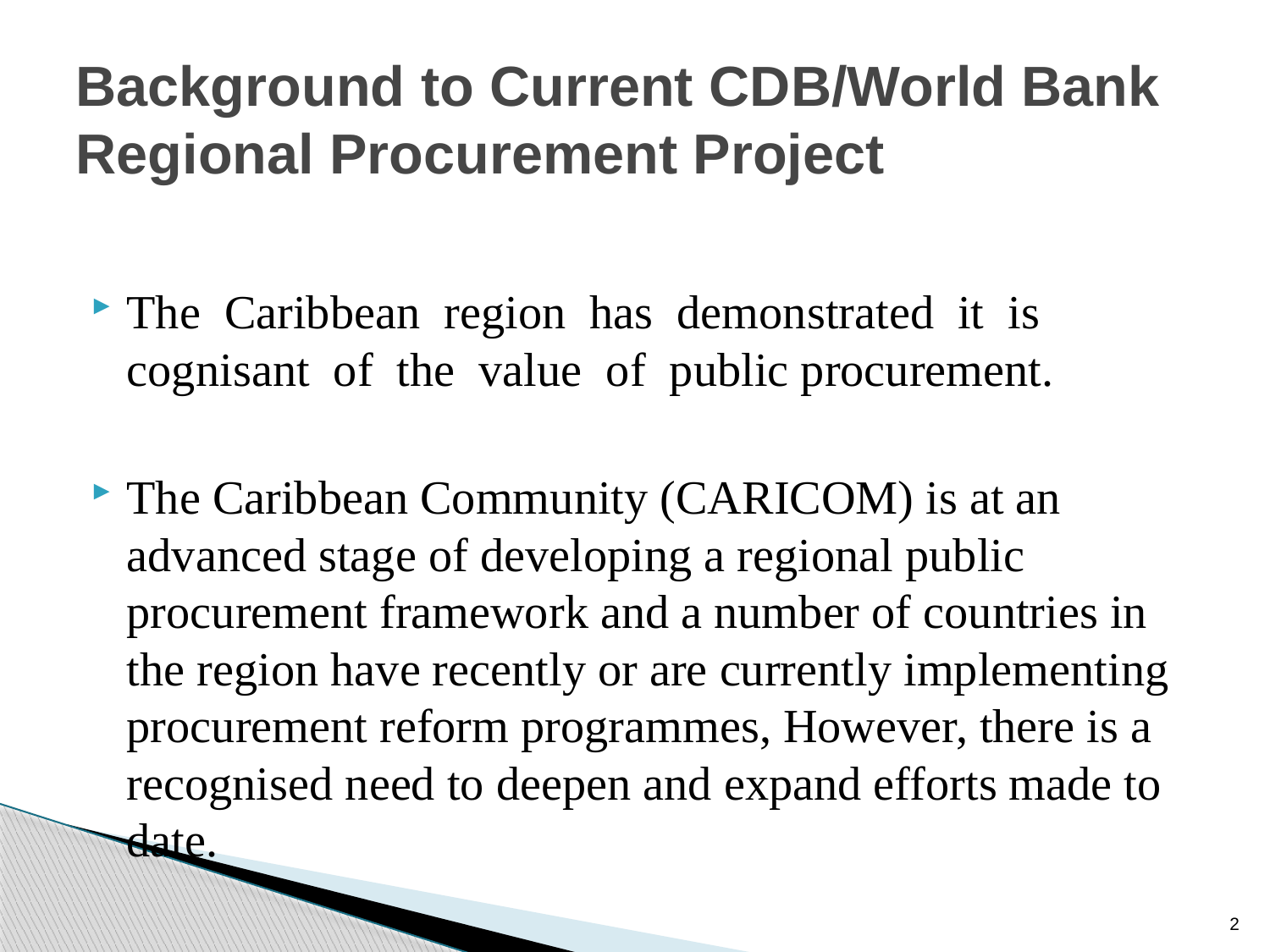

# Background to Current CDB/World Bank Regional Procurement Project
The  Caribbean  region  has  demonstrated  it  is  cognisant  of  the  value  of  public procurement.

The Caribbean Community (CARICOM) is at an advanced stage of developing a regional public procurement framework and a number of countries in the region have recently or are currently implementing procurement reform programmes, However, there is a recognised need to deepen and expand efforts made to date.
2